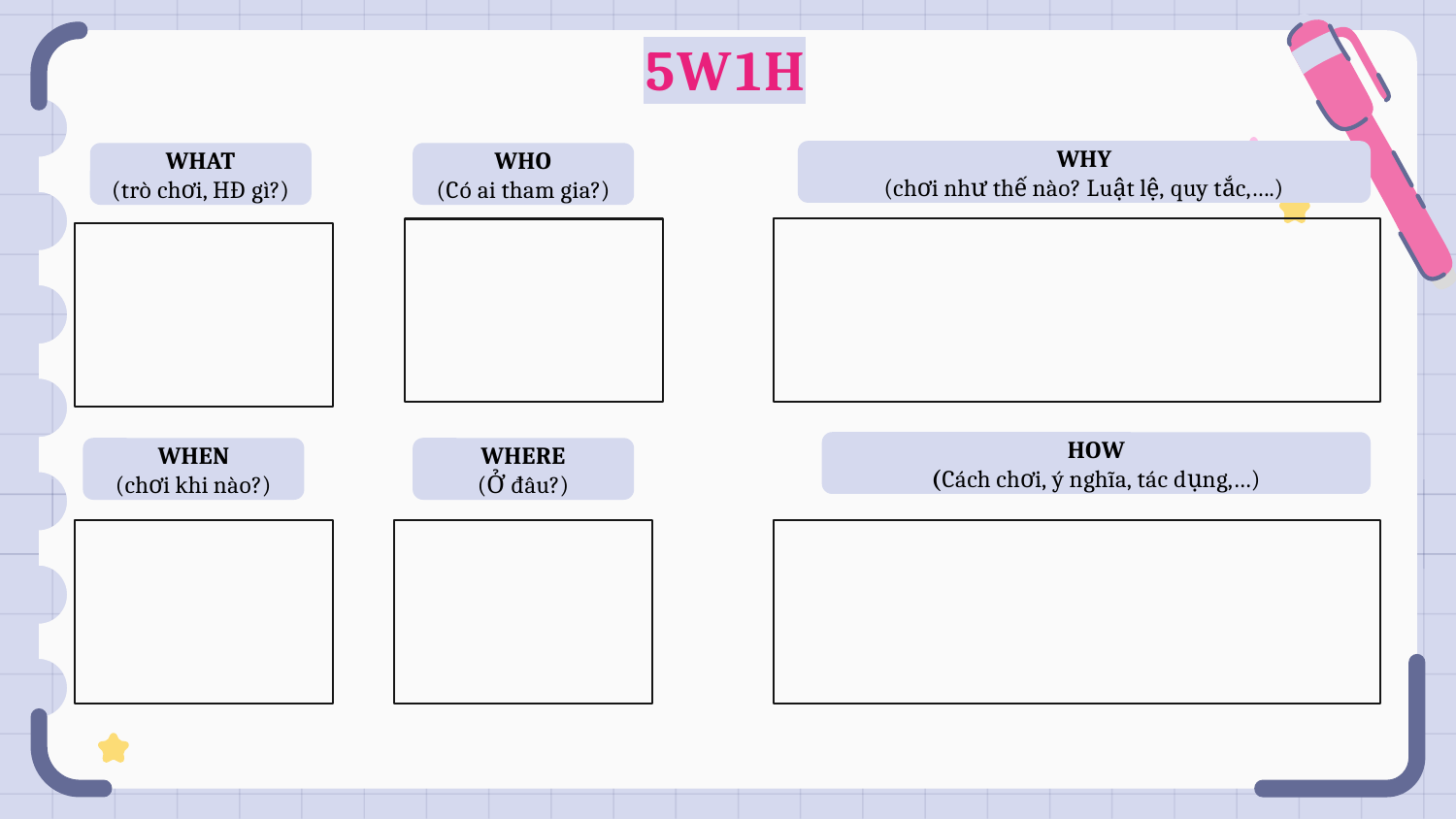

# 5W1H

WHY
(chơi như thế nào? Luật lệ, quy tắc,….)
WHAT
(trò chơi, HĐ gì?)
WHO
(Có ai tham gia?)

HOW
(Cách chơi, ý nghĩa, tác dụng,…)
WHEN
(chơi khi nào?)
WHERE
(Ở đâu?)